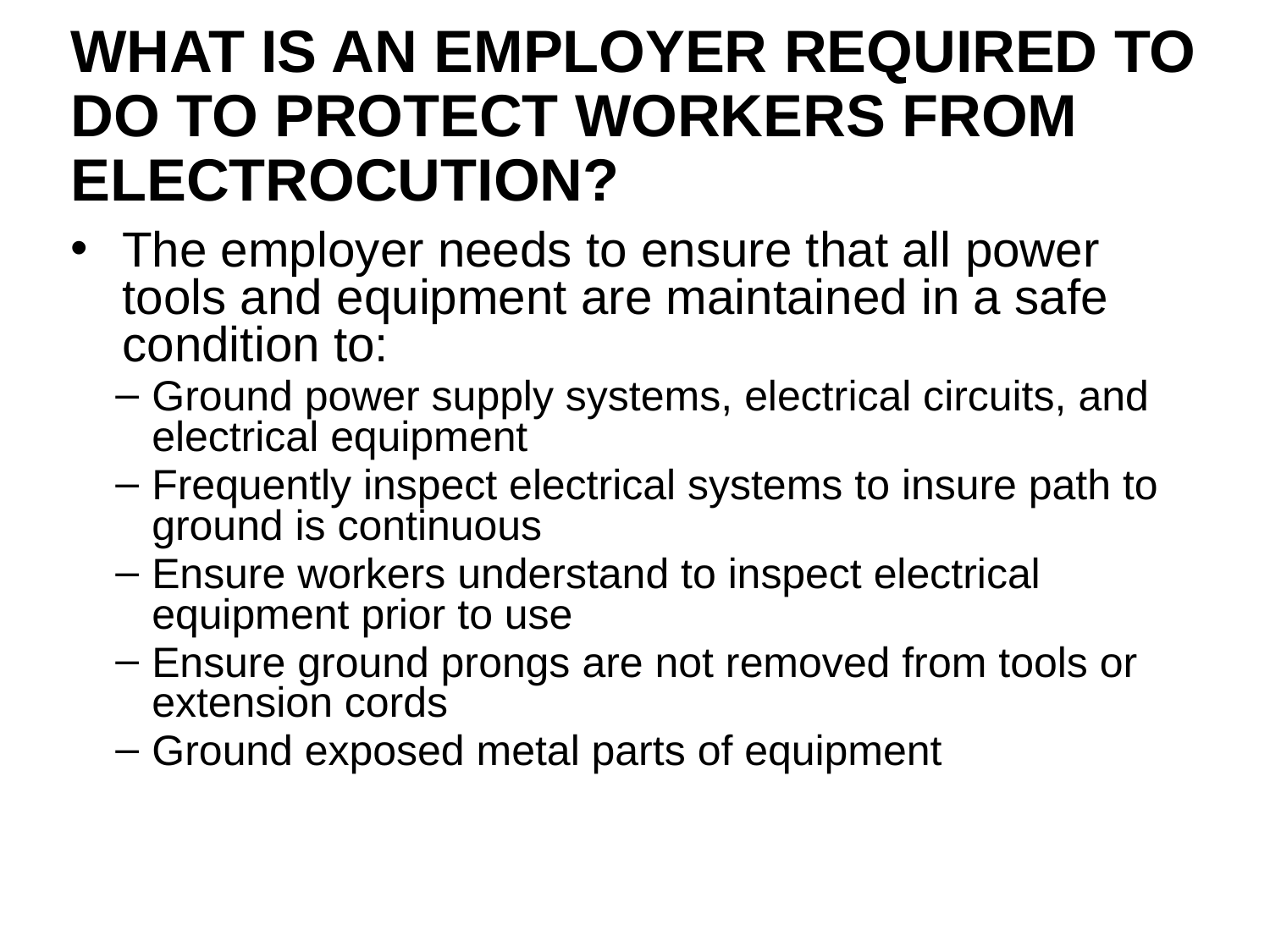

# What is an employer required to do to protect workers from electrocution?
The employer needs to ensure that all power tools and equipment are maintained in a safe condition to:
Ground power supply systems, electrical circuits, and electrical equipment
Frequently inspect electrical systems to insure path to ground is continuous
Ensure workers understand to inspect electrical equipment prior to use
Ensure ground prongs are not removed from tools or extension cords
Ground exposed metal parts of equipment
65